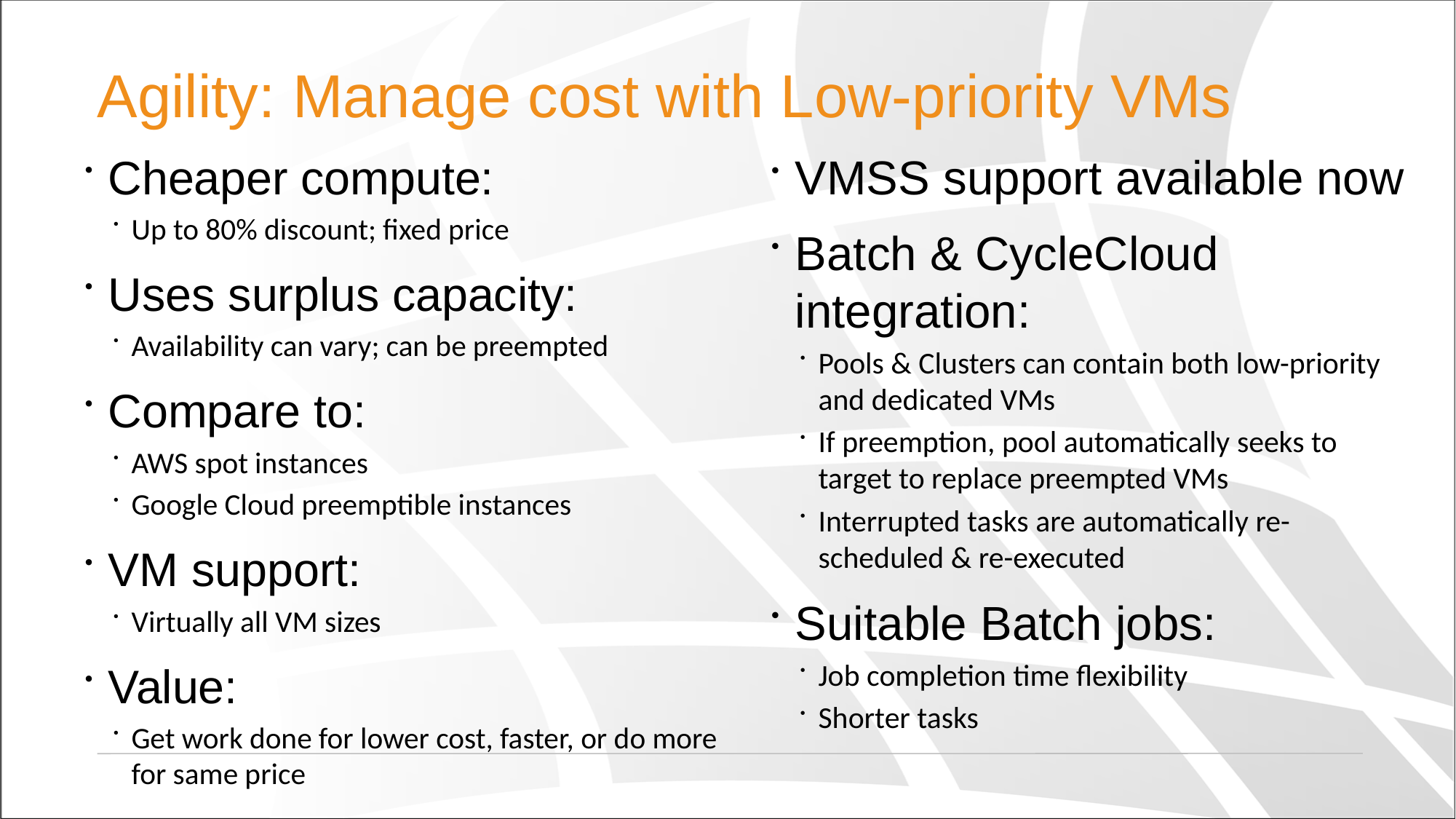

# Agility: Manage cost with Low-priority VMs
Cheaper compute:
Up to 80% discount; fixed price
Uses surplus capacity:
Availability can vary; can be preempted
Compare to:
AWS spot instances
Google Cloud preemptible instances
VM support:
Virtually all VM sizes
Value:
Get work done for lower cost, faster, or do more for same price
VMSS support available now
Batch & CycleCloud integration:
Pools & Clusters can contain both low-priority and dedicated VMs
If preemption, pool automatically seeks to target to replace preempted VMs
Interrupted tasks are automatically re-scheduled & re-executed
Suitable Batch jobs:
Job completion time flexibility
Shorter tasks